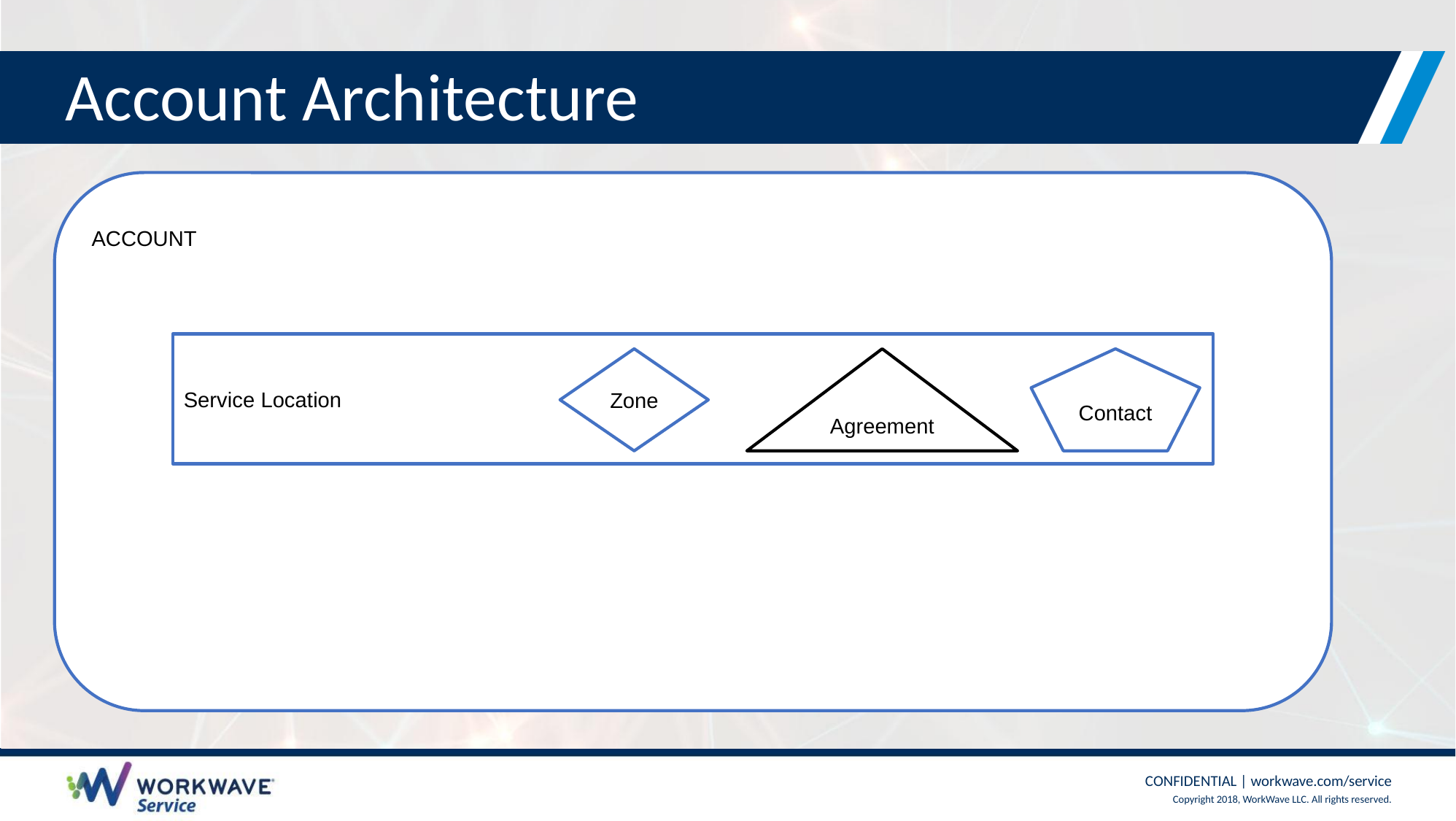

# Account Architecture
ACCOUNT

Service Location
Zone
Agreement
Contact